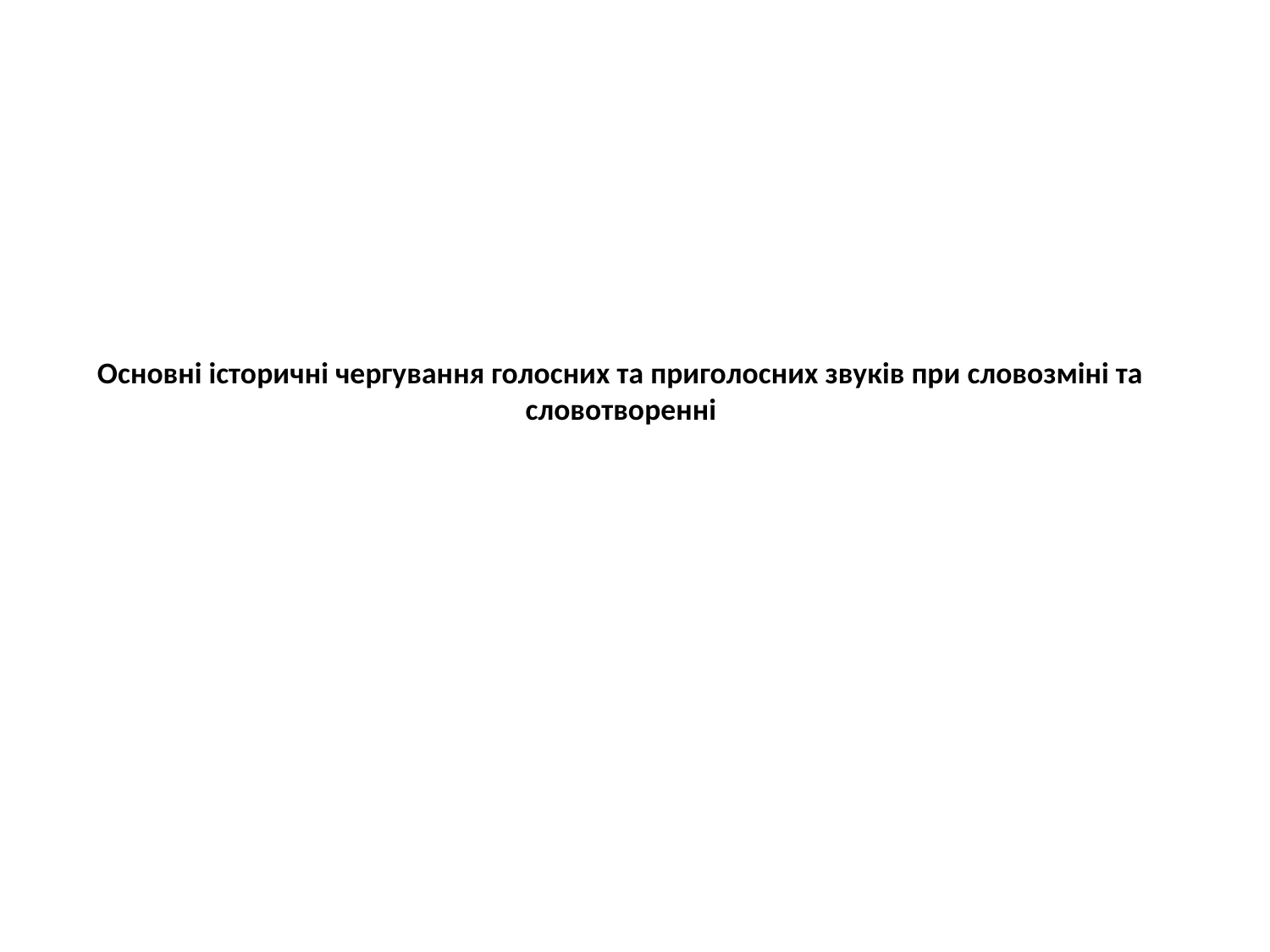

# Основні історичні чергування голосних та приголосних звуків при словозміні та словотворенні